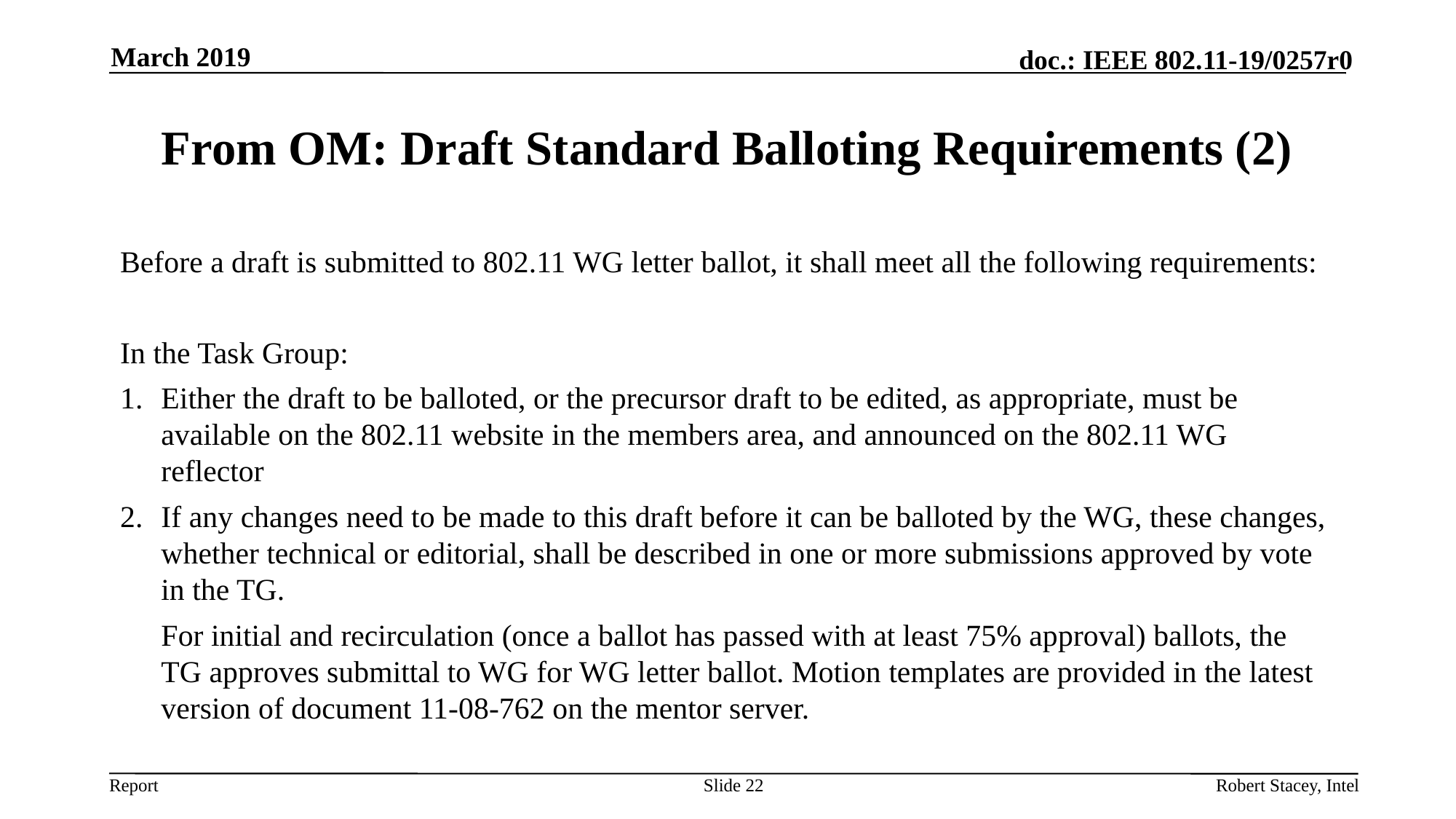

March 2019
# From OM: Draft Standard Balloting Requirements (2)
Before a draft is submitted to 802.11 WG letter ballot, it shall meet all the following requirements:

In the Task Group:
1.	Either the draft to be balloted, or the precursor draft to be edited, as appropriate, must be available on the 802.11 website in the members area, and announced on the 802.11 WG reflector
2.	If any changes need to be made to this draft before it can be balloted by the WG, these changes, whether technical or editorial, shall be described in one or more submissions approved by vote in the TG.
	For initial and recirculation (once a ballot has passed with at least 75% approval) ballots, the TG approves submittal to WG for WG letter ballot. Motion templates are provided in the latest version of document 11-08-762 on the mentor server.

Slide 22
Robert Stacey, Intel